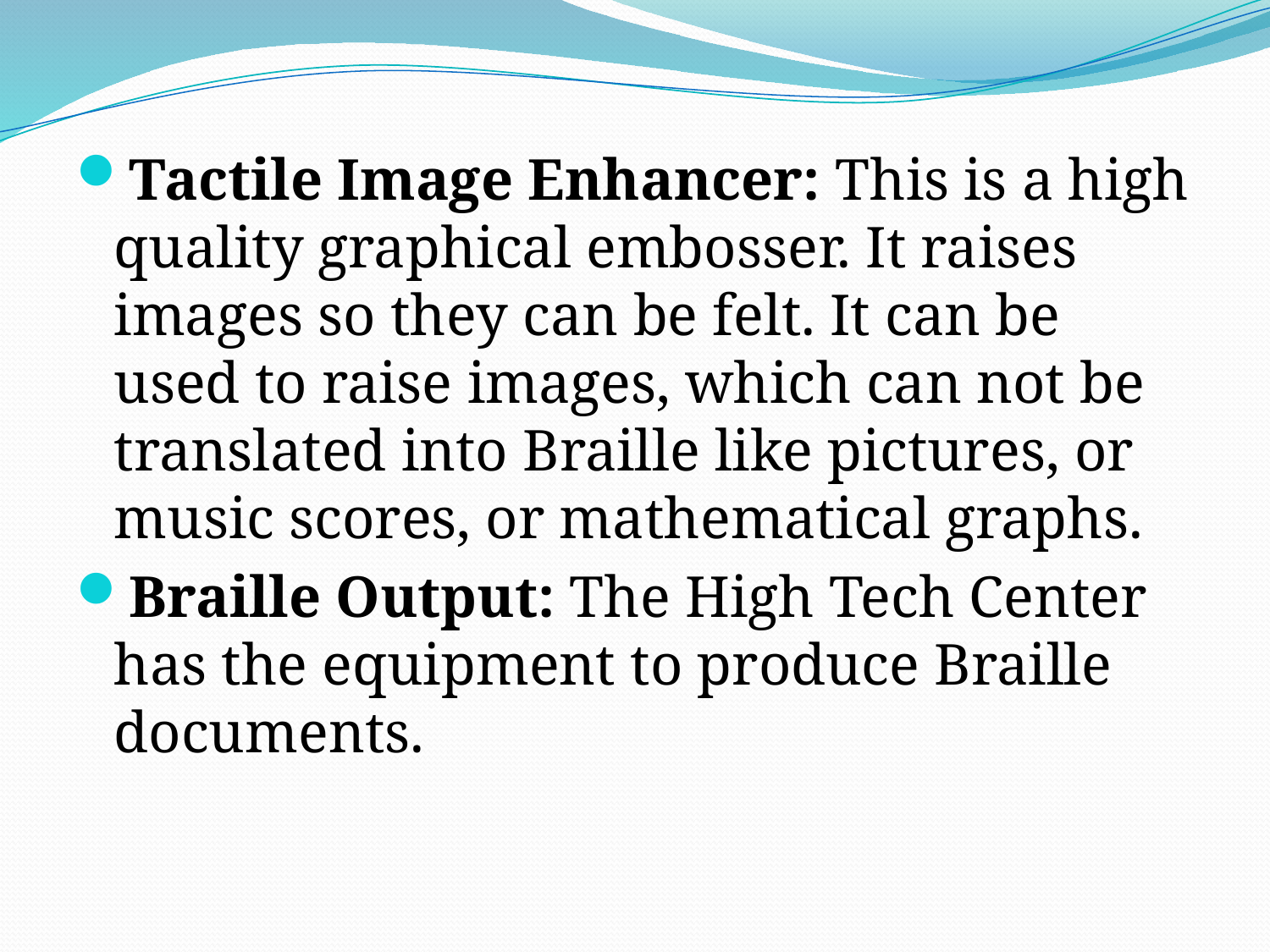

Tactile Image Enhancer: This is a high quality graphical embosser. It raises images so they can be felt. It can be used to raise images, which can not be translated into Braille like pictures, or music scores, or mathematical graphs.
Braille Output: The High Tech Center has the equipment to produce Braille documents.